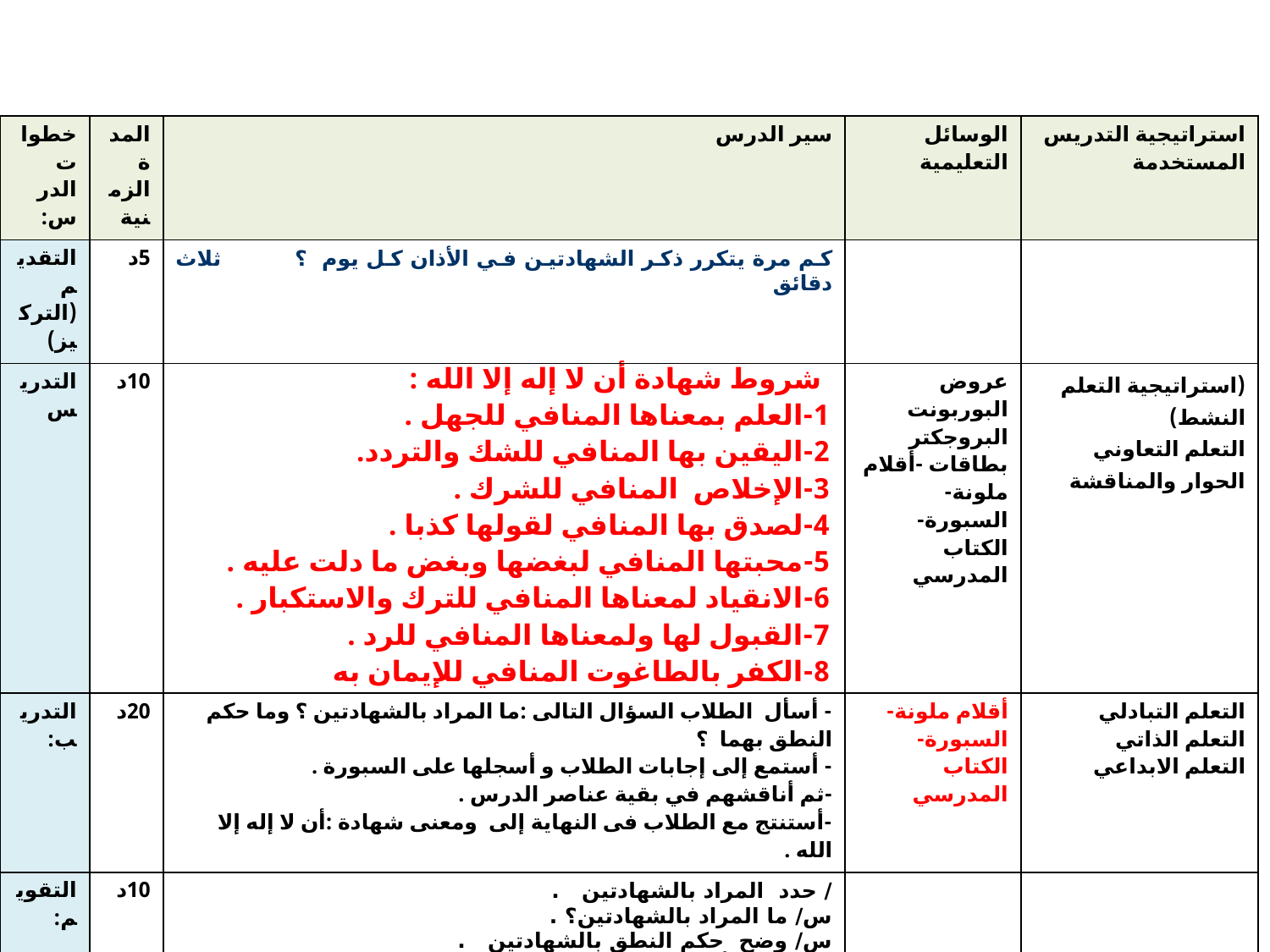

#
| خطوات الدرس: | المدة الزمنية | سير الدرس | الوسائل التعليمية | استراتيجية التدريس المستخدمة |
| --- | --- | --- | --- | --- |
| التقديم (التركيز) | 5د | كم مرة يتكرر ذكر الشهادتين في الأذان كل يوم ؟ ثلاث دقائق |  |  |
| التدريس | 10د | شروط شهادة أن لا إله إلا الله : 1-العلم بمعناها المنافي للجهل . 2-اليقين بها المنافي للشك والتردد. 3-الإخلاص المنافي للشرك . 4-لصدق بها المنافي لقولها كذبا . 5- محبتها المنافي لبغضها وبغض ما دلت عليه . 6- الانقياد لمعناها المنافي للترك والاستكبار . 7-القبول لها ولمعناها المنافي للرد . 8-الكفر بالطاغوت المنافي للإيمان به | عروض البوربونت البروجكتر بطاقات -أقلام ملونة-السبورة-الكتاب المدرسي | (استراتيجية التعلم النشط) التعلم التعاوني الحوار والمناقشة |
| التدريب: | 20د | - أسأل الطلاب السؤال التالى :ما المراد بالشهادتين ؟ وما حكم النطق بهما ؟ - أستمع إلى إجابات الطلاب و أسجلها على السبورة . -ثم أناقشهم في بقية عناصر الدرس . -أستنتج مع الطلاب فى النهاية إلى ومعنى شهادة :أن لا إله إلا الله . | أقلام ملونة-السبورة-الكتاب المدرسي | التعلم التبادلي التعلم الذاتي التعلم الابداعي |
| التقويم: | 10د | / حدد المراد بالشهادتين . س/ ما المراد بالشهادتين؟ . س/ وضح حكم النطق بالشهادتين . س/ عدّد أركان الشهادة . |  |  |
| الواجب: |  | الكتاب صـ |  |  |
| مديرة المدرسة: المشرفة التربوية: |  |  |  |  |